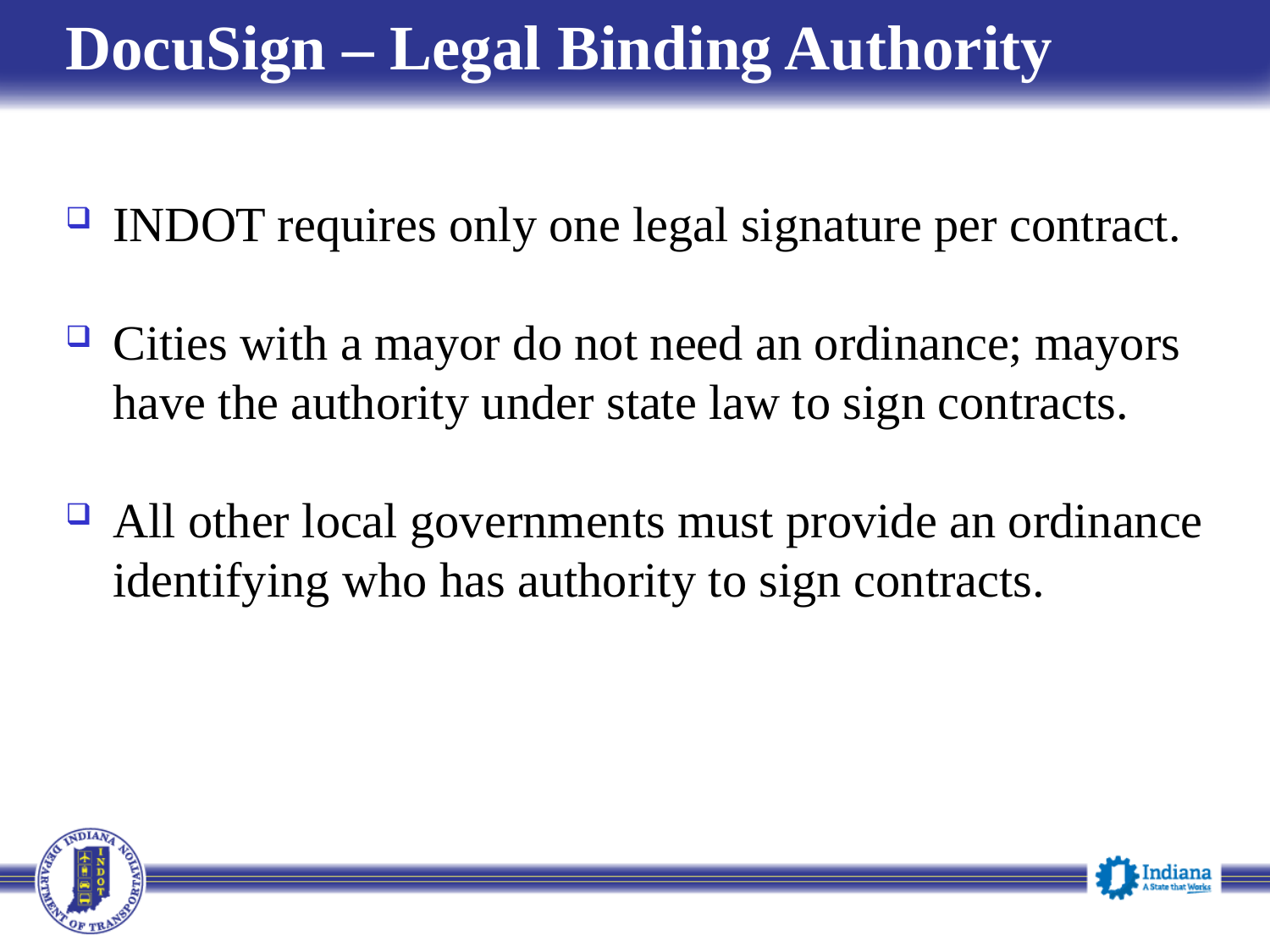

# DocuSign ‒ Legal Binding Authority

INDOT requires only one legal signature per contract.

Cities with a mayor do not need an ordinance; mayors have the authority under state law to sign contracts.

All other local governments must provide an ordinance identifying who has authority to sign contracts.